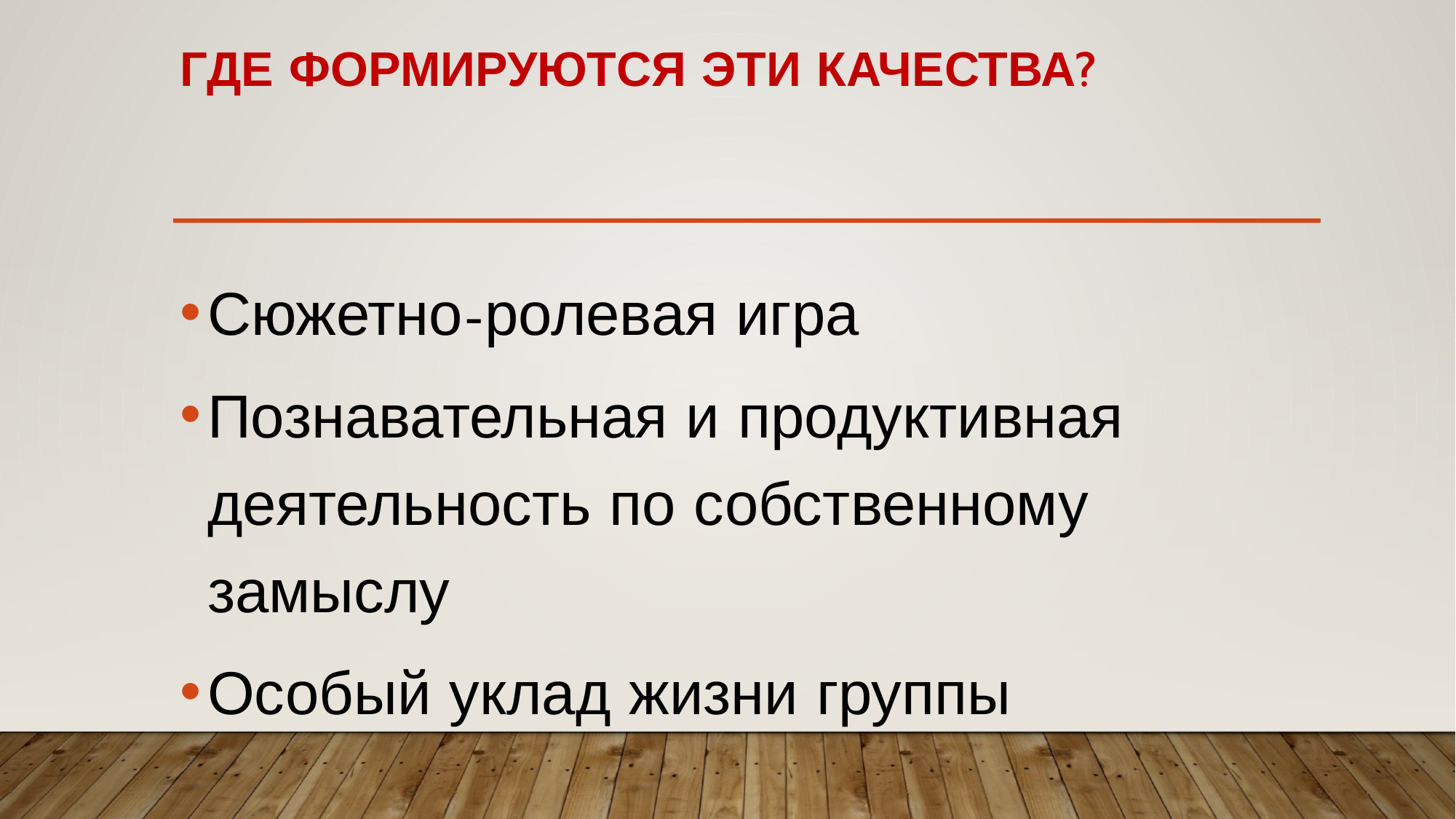

# Где формируются эти качества?
Сюжетно-ролевая игра
Познавательная и продуктивная деятельность по собственному замыслу
Особый уклад жизни группы